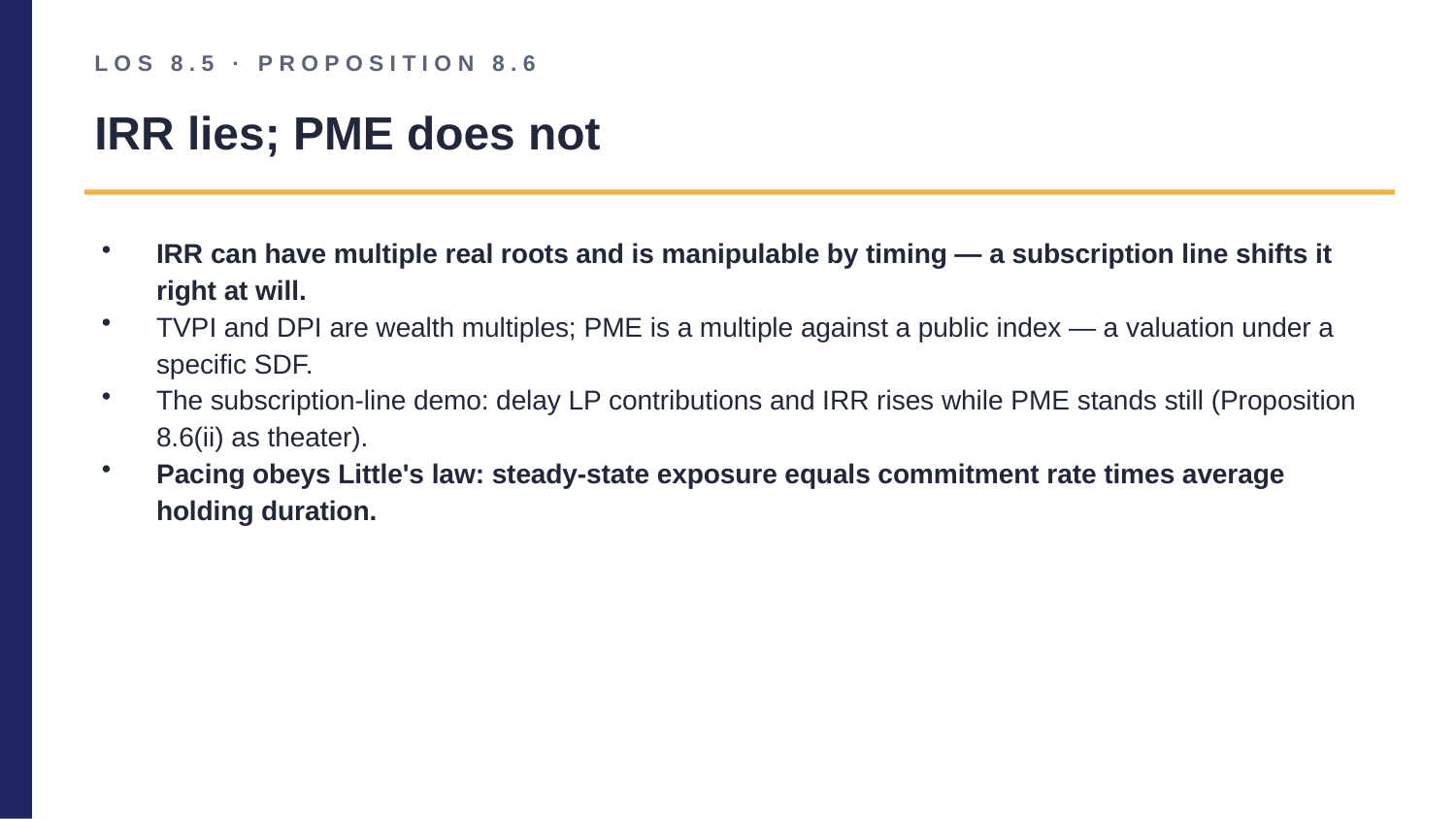

LOS 8.5 · PROPOSITION 8.6
IRR lies; PME does not

IRR can have multiple real roots and is manipulable by timing — a subscription line shifts it right at will.
TVPI and DPI are wealth multiples; PME is a multiple against a public index — a valuation under a specific SDF.
The subscription-line demo: delay LP contributions and IRR rises while PME stands still (Proposition 8.6(ii) as theater).
Pacing obeys Little's law: steady-state exposure equals commitment rate times average holding duration.